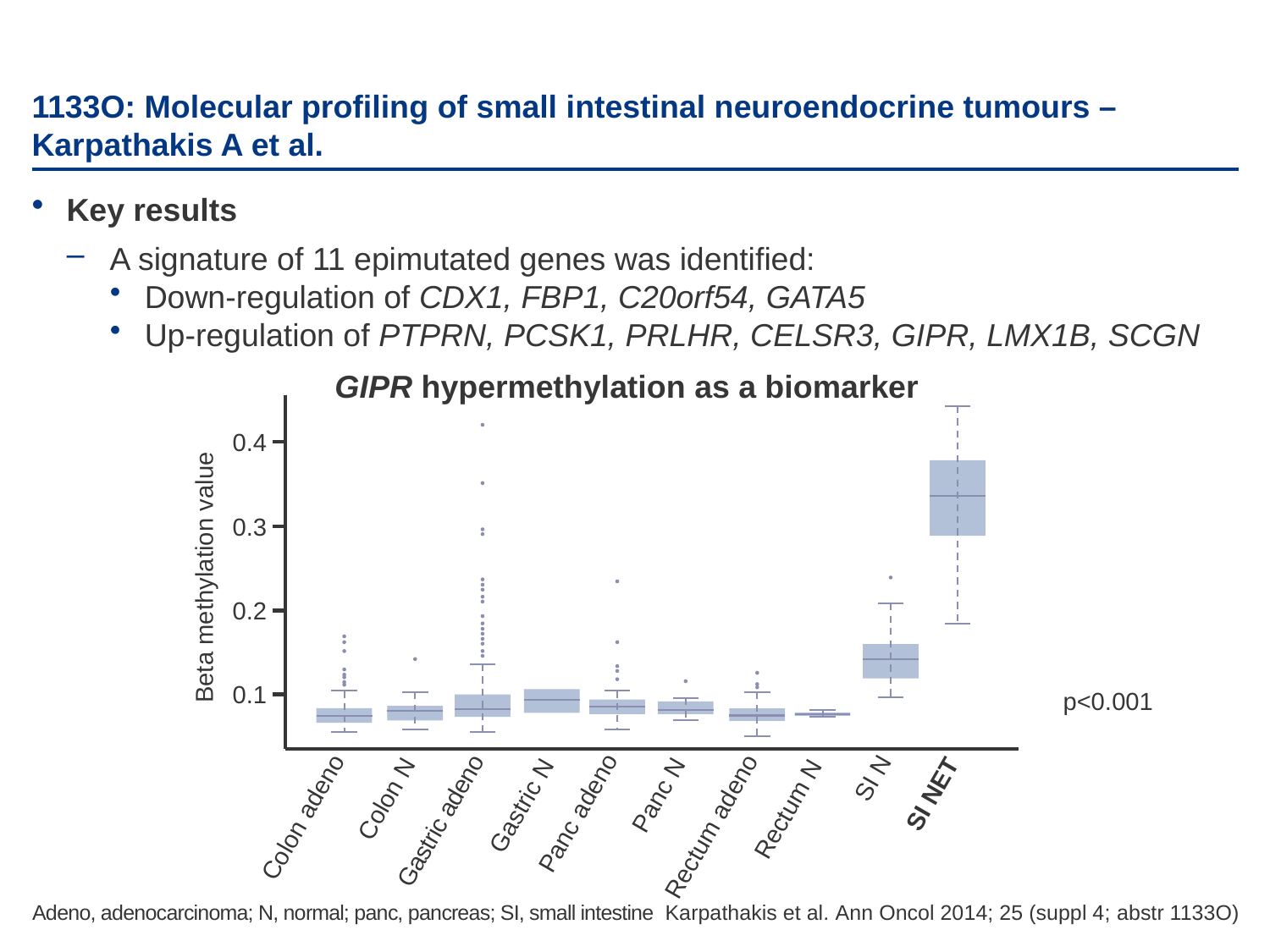

# 1133O: Molecular profiling of small intestinal neuroendocrine tumours – Karpathakis A et al.
Key results
A signature of 11 epimutated genes was identified:
Down-regulation of CDX1, FBP1, C20orf54, GATA5
Up-regulation of PTPRN, PCSK1, PRLHR, CELSR3, GIPR, LMX1B, SCGN

GIPR hypermethylation as a biomarker
0.4

0.3
Beta methylation value
0.2
0.1
p<0.001
SI N
SI NET
Panc N
Colon N
Gastric N
Rectum N
Panc adeno
Colon adeno
Gastric adeno
Rectum adeno
Adeno, adenocarcinoma; N, normal; panc, pancreas; SI, small intestine
Karpathakis et al. Ann Oncol 2014; 25 (suppl 4; abstr 1133O)